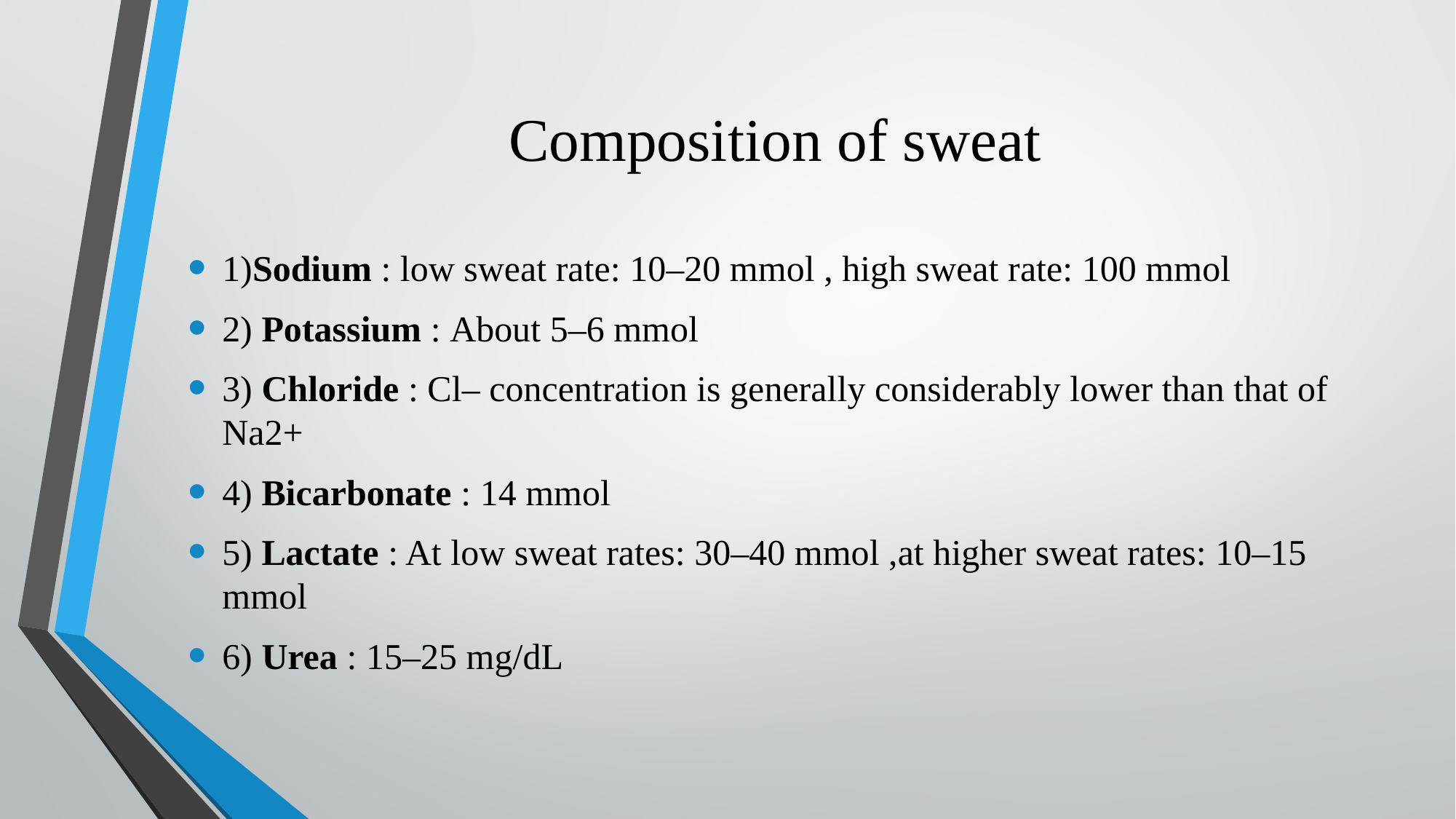

# Composition of sweat
1)Sodium : low sweat rate: 10–20 mmol , high sweat rate: 100 mmol
2) Potassium : About 5–6 mmol
3) Chloride : Cl– concentration is generally considerably lower than that of Na2+
4) Bicarbonate : 14 mmol
5) Lactate : At low sweat rates: 30–40 mmol ,at higher sweat rates: 10–15 mmol
6) Urea : 15–25 mg/dL